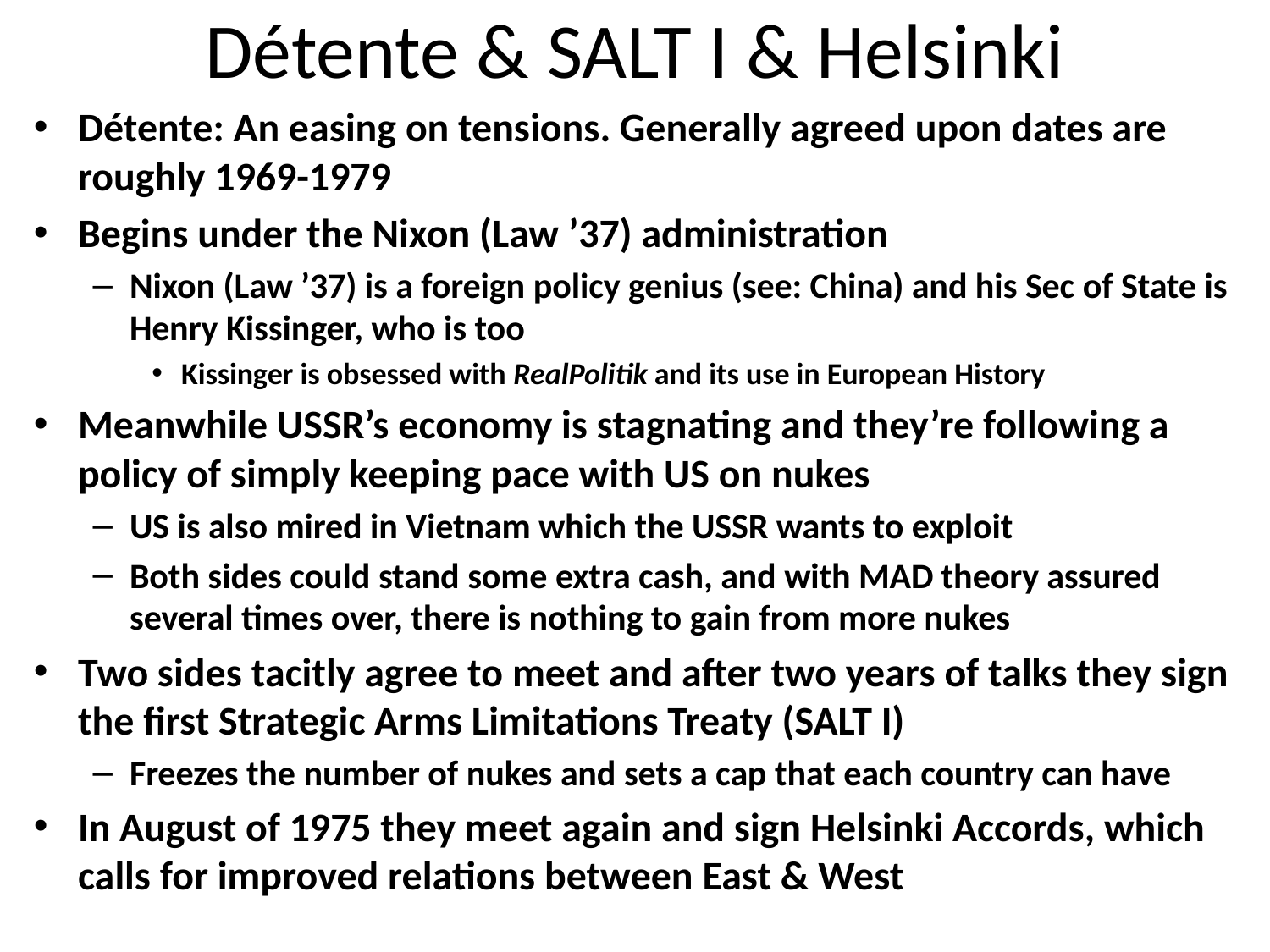

# Détente & SALT I & Helsinki
Détente: An easing on tensions. Generally agreed upon dates are roughly 1969-1979
Begins under the Nixon (Law ’37) administration
Nixon (Law ’37) is a foreign policy genius (see: China) and his Sec of State is Henry Kissinger, who is too
Kissinger is obsessed with RealPolitik and its use in European History
Meanwhile USSR’s economy is stagnating and they’re following a policy of simply keeping pace with US on nukes
US is also mired in Vietnam which the USSR wants to exploit
Both sides could stand some extra cash, and with MAD theory assured several times over, there is nothing to gain from more nukes
Two sides tacitly agree to meet and after two years of talks they sign the first Strategic Arms Limitations Treaty (SALT I)
Freezes the number of nukes and sets a cap that each country can have
In August of 1975 they meet again and sign Helsinki Accords, which calls for improved relations between East & West